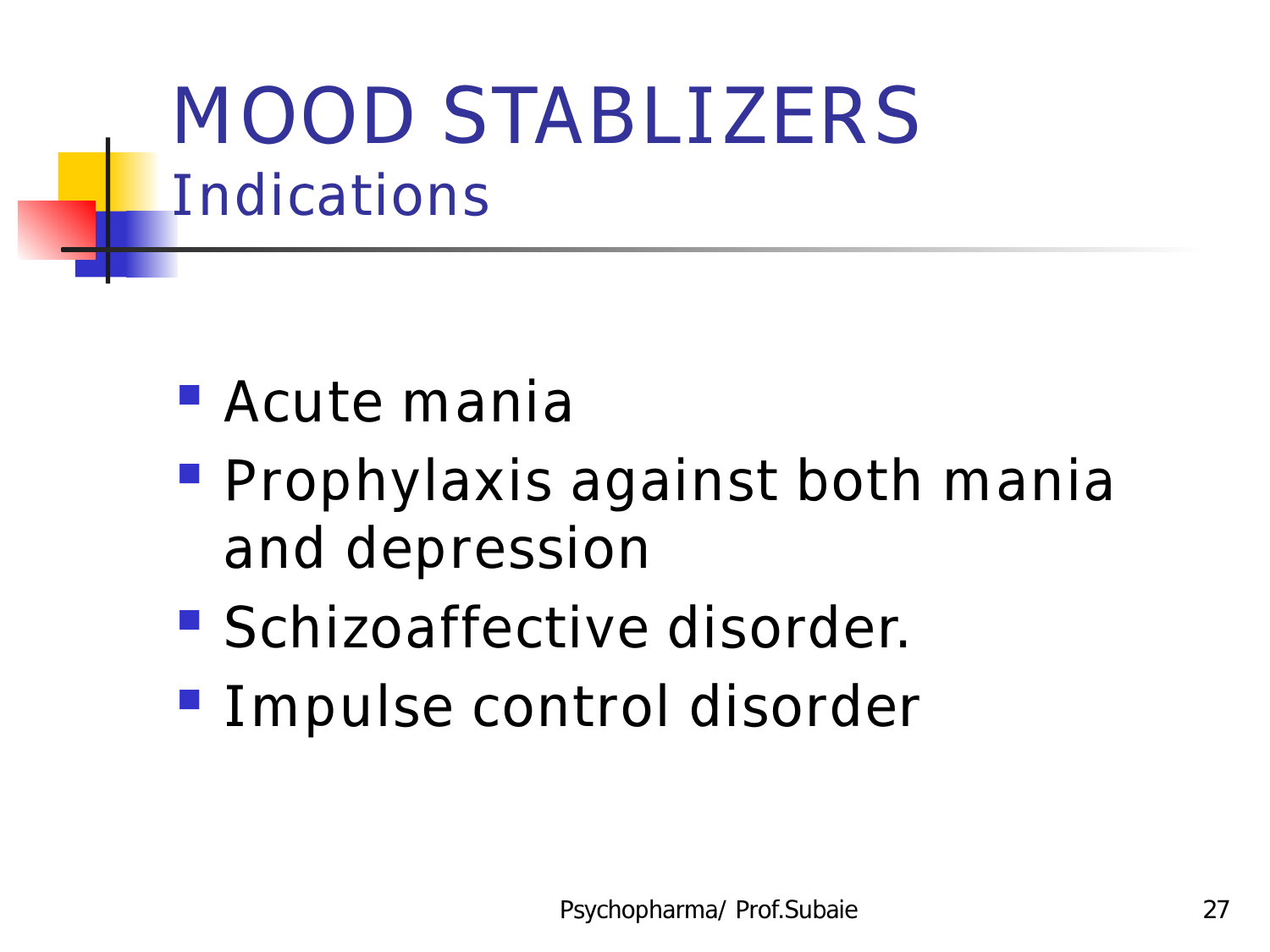

# MOOD STABLIZERS Indications

Acute mania
Prophylaxis against both mania and depression
Schizoaffective disorder.
Impulse control disorder

Psychopharma/ Prof.Subaie
27